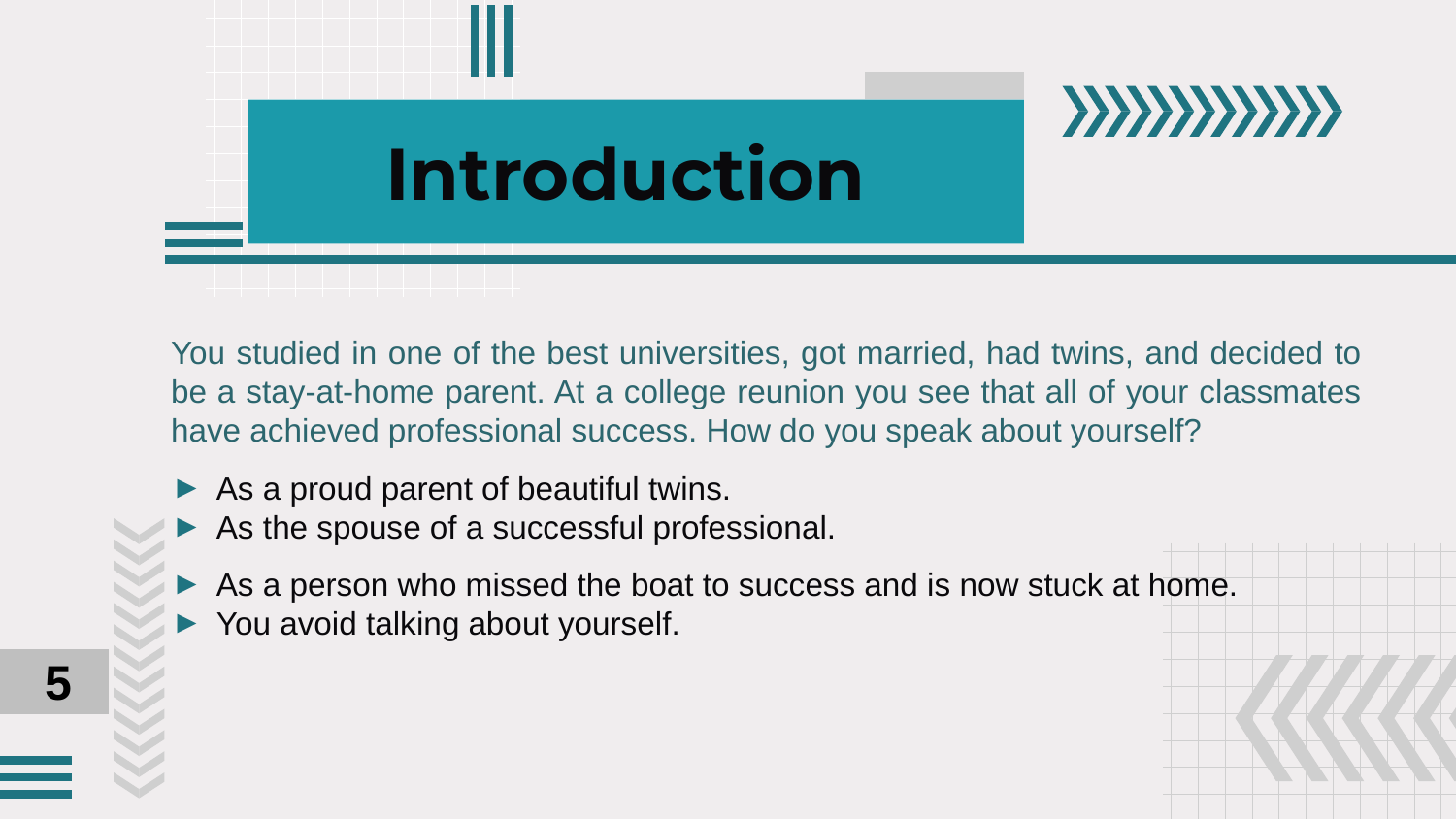

# Introduction
You studied in one of the best universities, got married, had twins, and decided to be a stay-at-home parent. At a college reunion you see that all of your classmates have achieved professional success. How do you speak about yourself?
As a proud parent of beautiful twins.
As the spouse of a successful professional.
As a person who missed the boat to success and is now stuck at home.
You avoid talking about yourself.
5